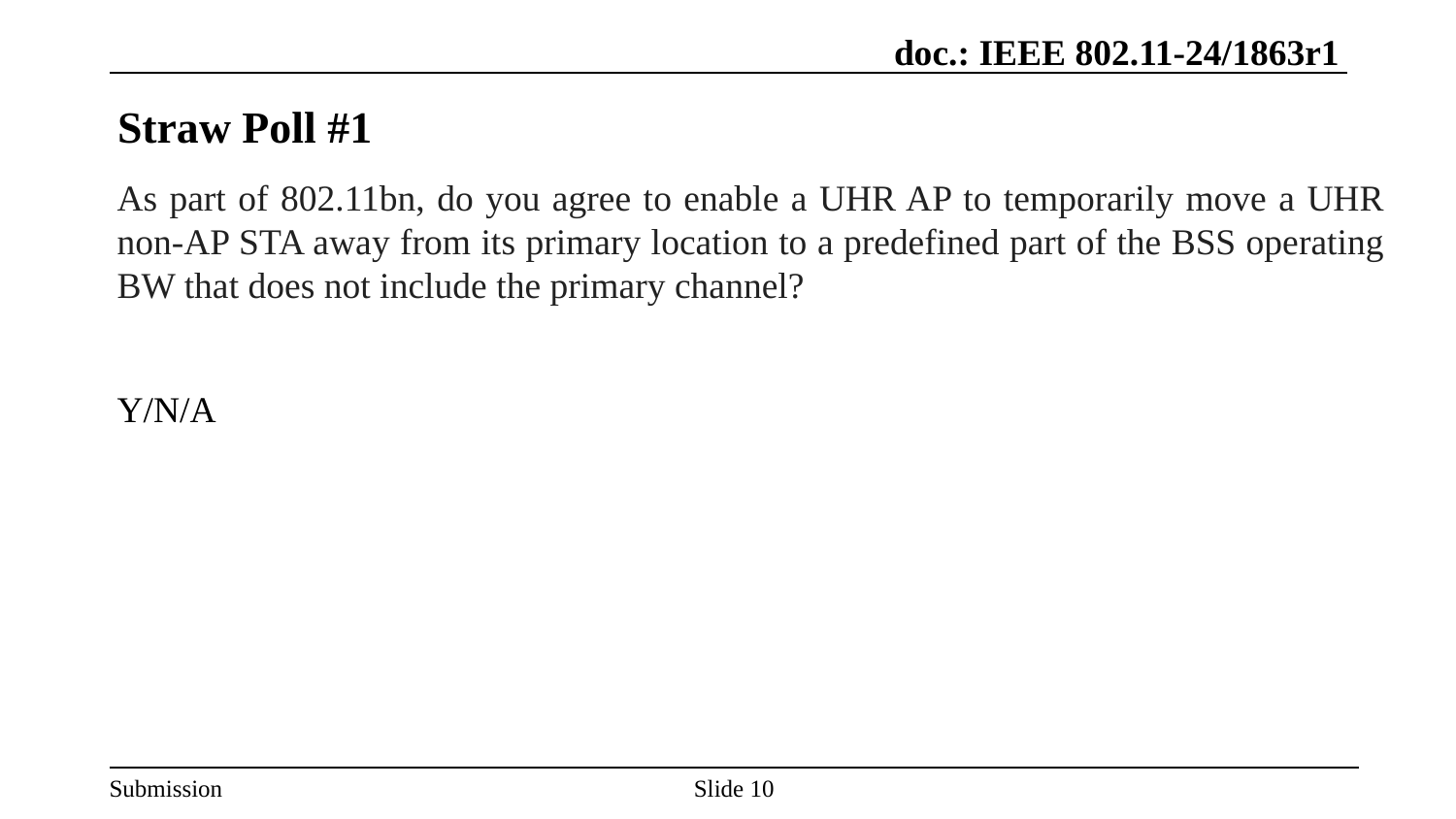

# Straw Poll #1
As part of 802.11bn, do you agree to enable a UHR AP to temporarily move a UHR non-AP STA away from its primary location to a predefined part of the BSS operating BW that does not include the primary channel?

Y/N/A

Slide 10